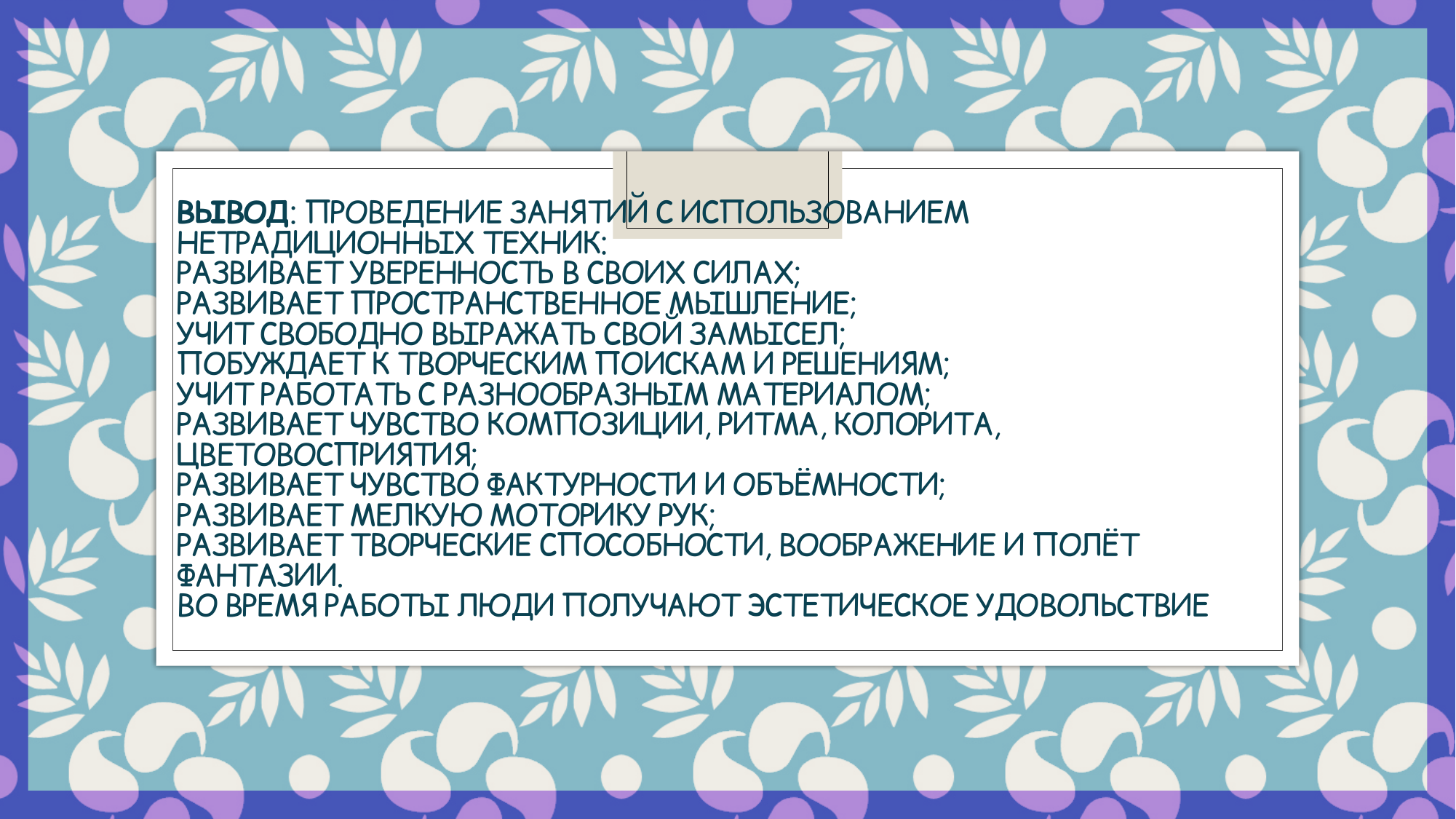

# Вывод: проведение занятий с использованием нетрадиционных техник:
развивает уверенность в своих силах;
развивает пространственное мышление;
учит свободно выражать свой замысел;
побуждает к творческим поискам и решениям;
учит работать с разнообразным материалом;
развивает чувство композиции, ритма, колорита, цветовосприятия;
развивает чувство фактурности и объёмности;
развивает мелкую моторику рук;
развивает творческие способности, воображение и полёт фантазии.
Во время работы люди получают эстетическое удовольствие.